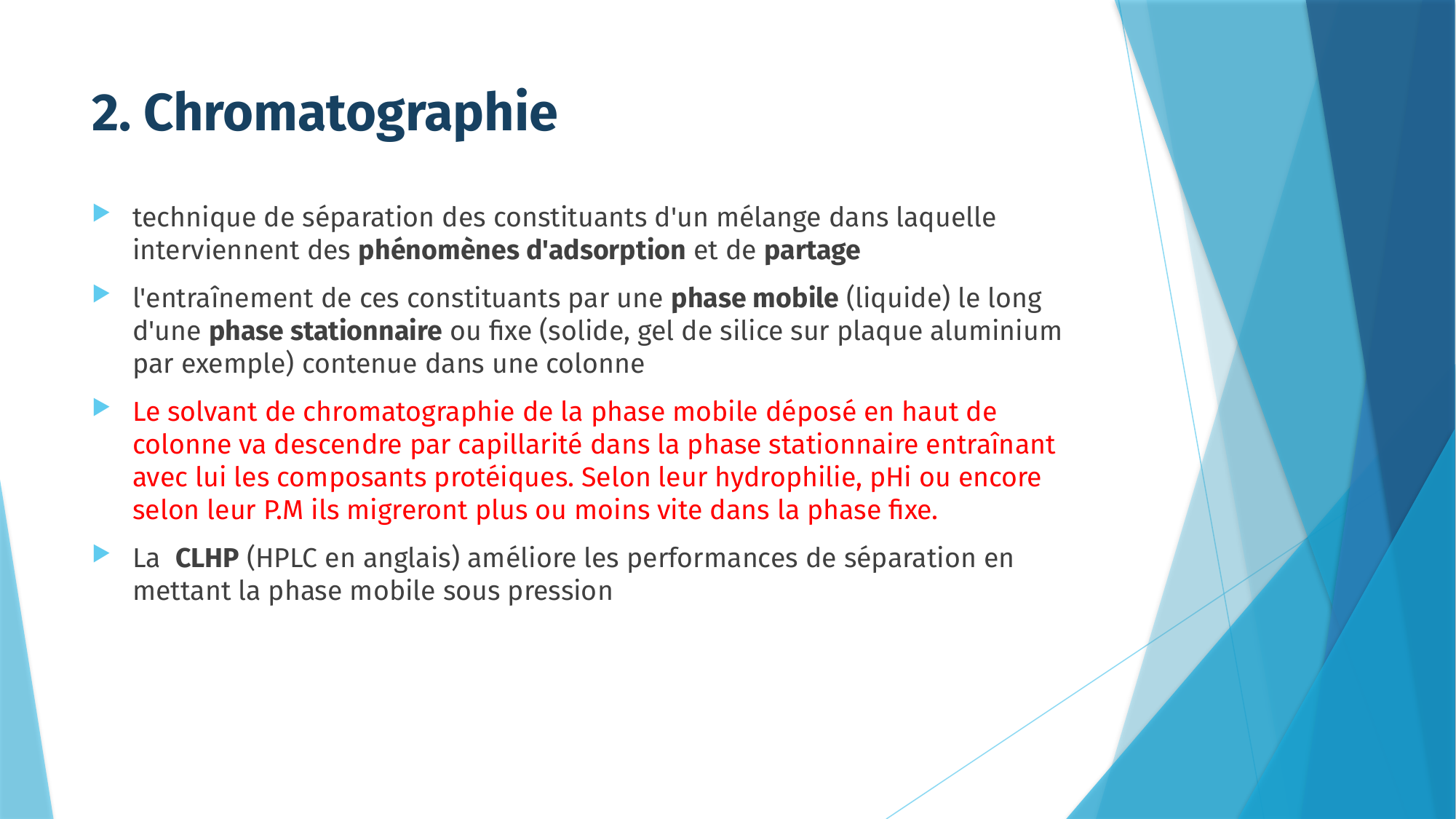

# 2. Chromatographie
technique de séparation des constituants d'un mélange dans laquelle interviennent des phénomènes d'adsorption et de partage
l'entraînement de ces constituants par une phase mobile (liquide) le long d'une phase stationnaire ou fixe (solide, gel de silice sur plaque aluminium par exemple) contenue dans une colonne
Le solvant de chromatographie de la phase mobile déposé en haut de colonne va descendre par capillarité dans la phase stationnaire entraînant avec lui les composants protéiques. Selon leur hydrophilie, pHi ou encore selon leur P.M ils migreront plus ou moins vite dans la phase fixe.
La  CLHP (HPLC en anglais) améliore les performances de séparation en mettant la phase mobile sous pression